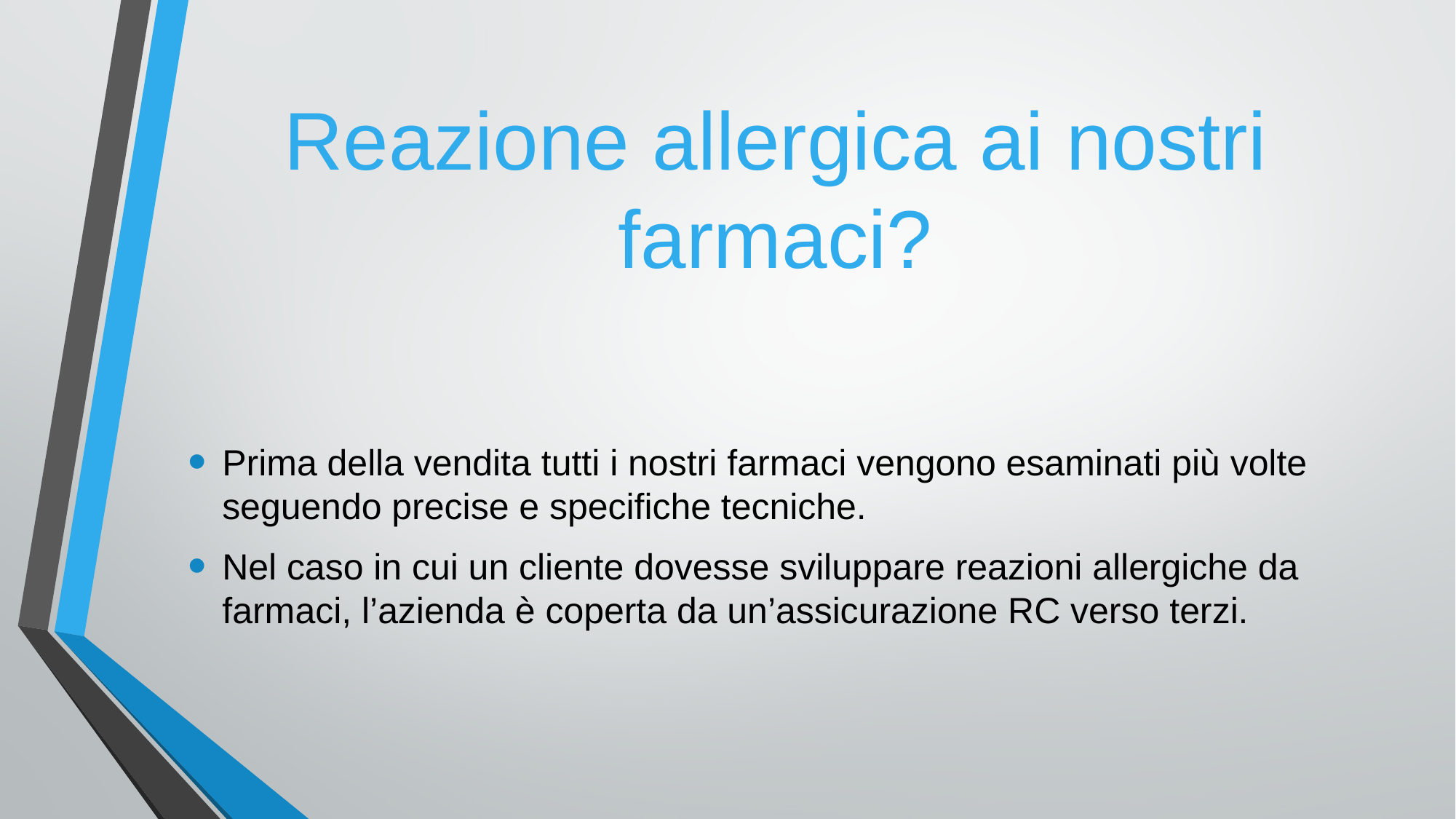

# Reazione allergica ai nostri farmaci?

Prima della vendita tutti i nostri farmaci vengono esaminati più volte seguendo precise e specifiche tecniche.
Nel caso in cui un cliente dovesse sviluppare reazioni allergiche da farmaci, l’azienda è coperta da un’assicurazione RC verso terzi.